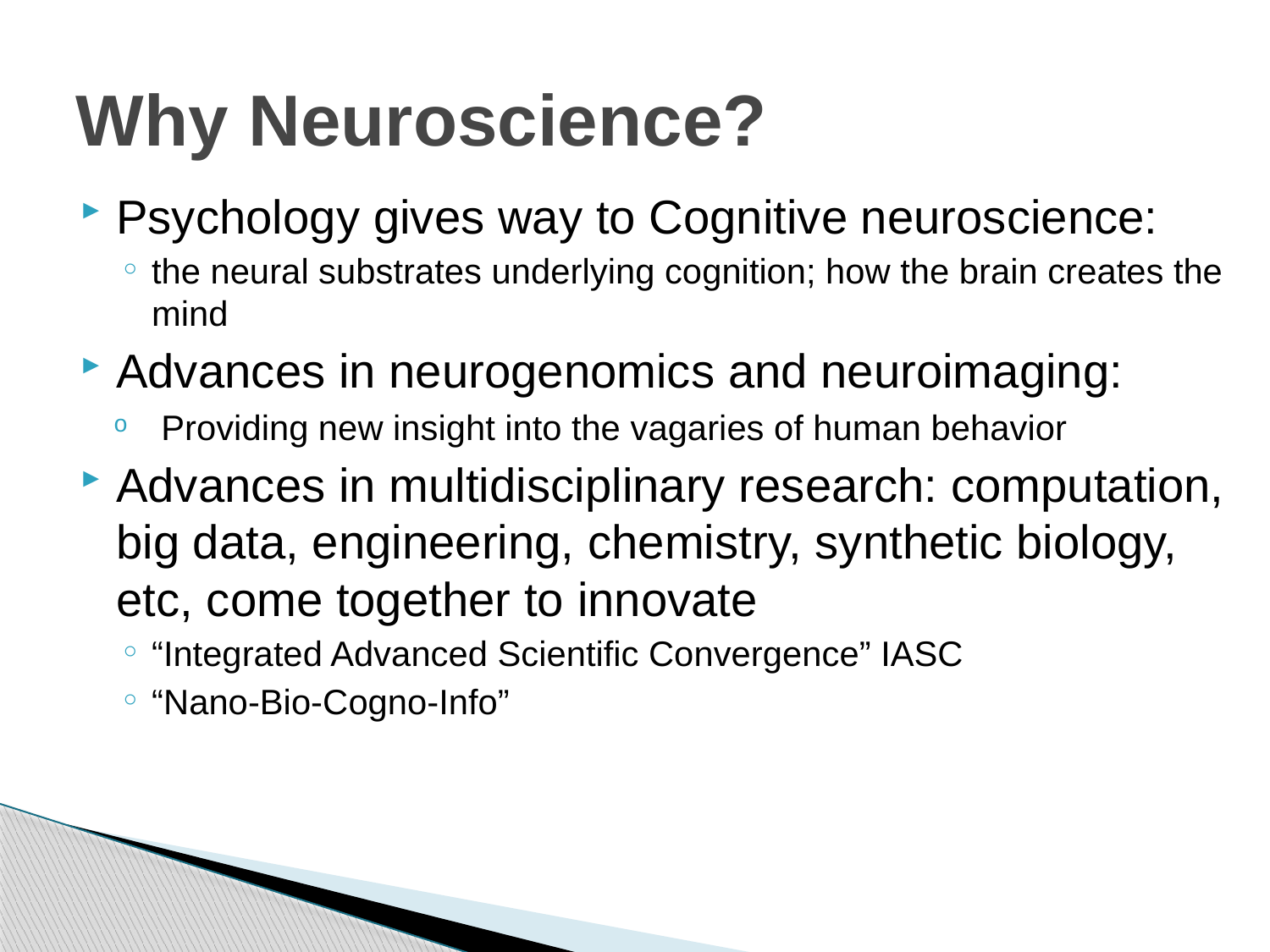

# Why Neuroscience?
Psychology gives way to Cognitive neuroscience:
the neural substrates underlying cognition; how the brain creates the mind
Advances in neurogenomics and neuroimaging:
Providing new insight into the vagaries of human behavior
Advances in multidisciplinary research: computation, big data, engineering, chemistry, synthetic biology, etc, come together to innovate
“Integrated Advanced Scientific Convergence” IASC
“Nano-Bio-Cogno-Info”